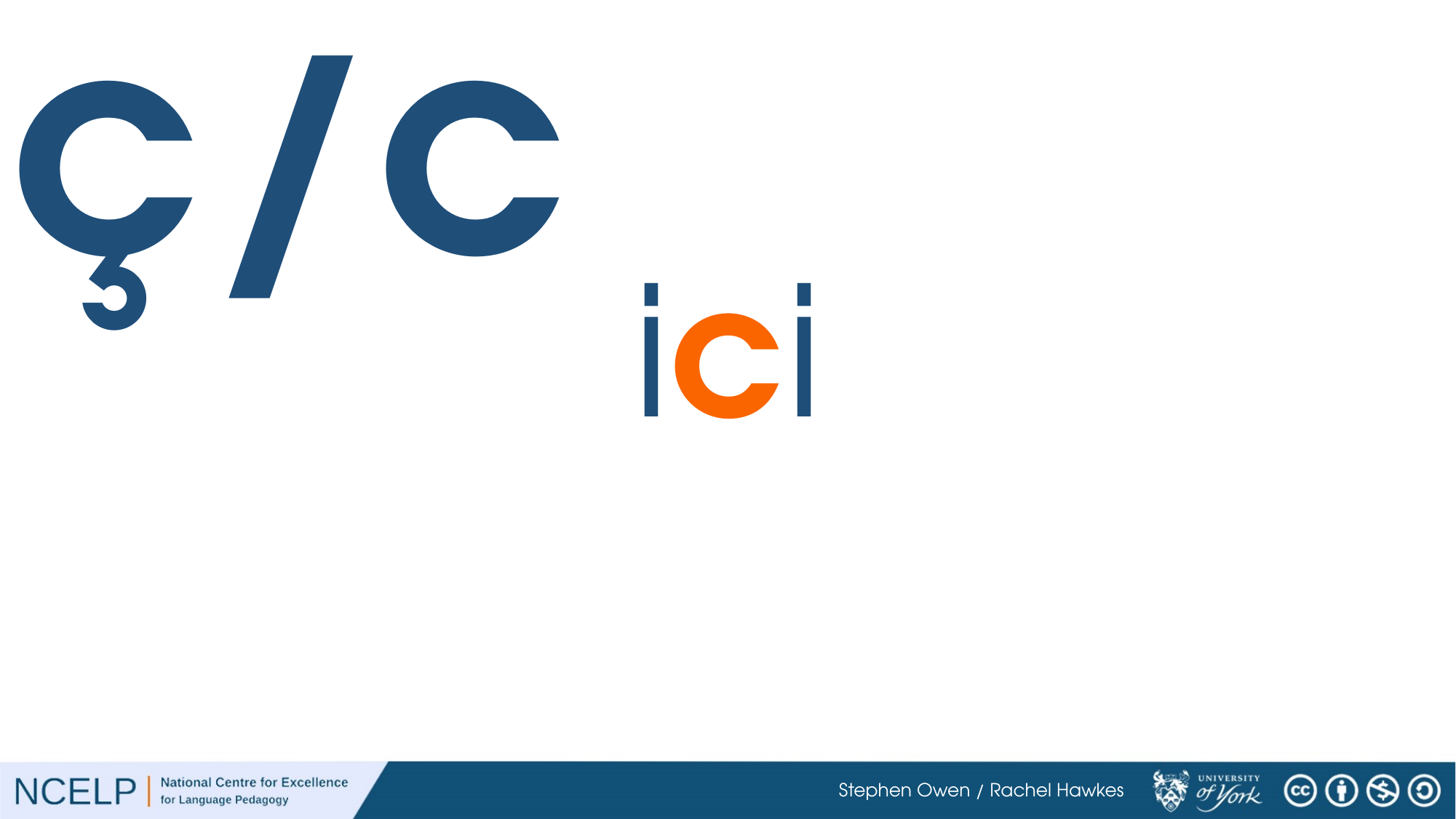

# ç/c
ici
Stephen Owen / Rachel Hawkes